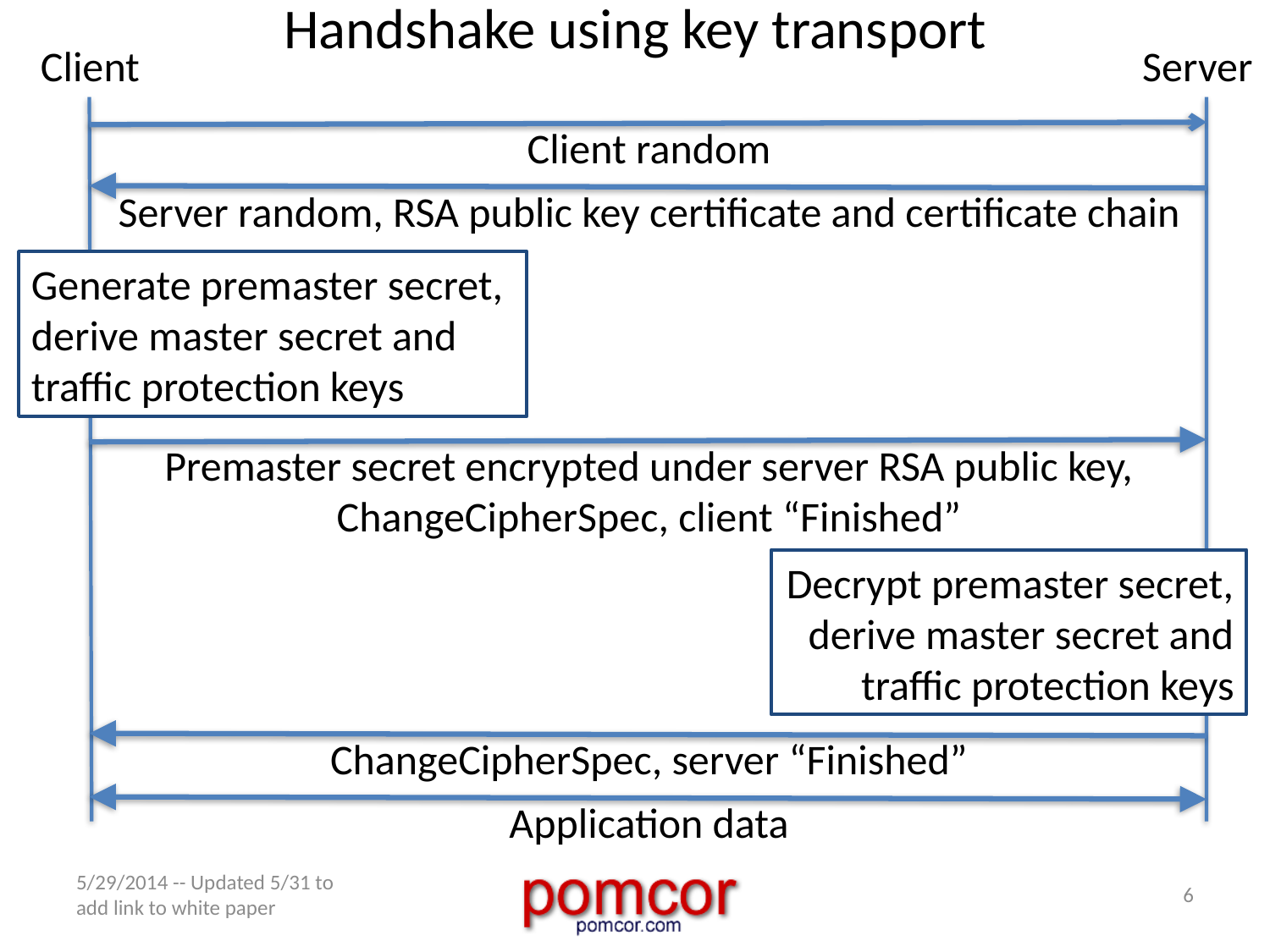

# Handshake using key transport
Client
Server
Client random
Server random, RSA public key certificate and certificate chain
Generate premaster secret, derive master secret and traffic protection keys
Premaster secret encrypted under server RSA public key,
ChangeCipherSpec, client “Finished”
Decrypt premaster secret, derive master secret and traffic protection keys
ChangeCipherSpec, server “Finished”
Application data
5/29/2014 -- Updated 5/31 to add link to white paper
6